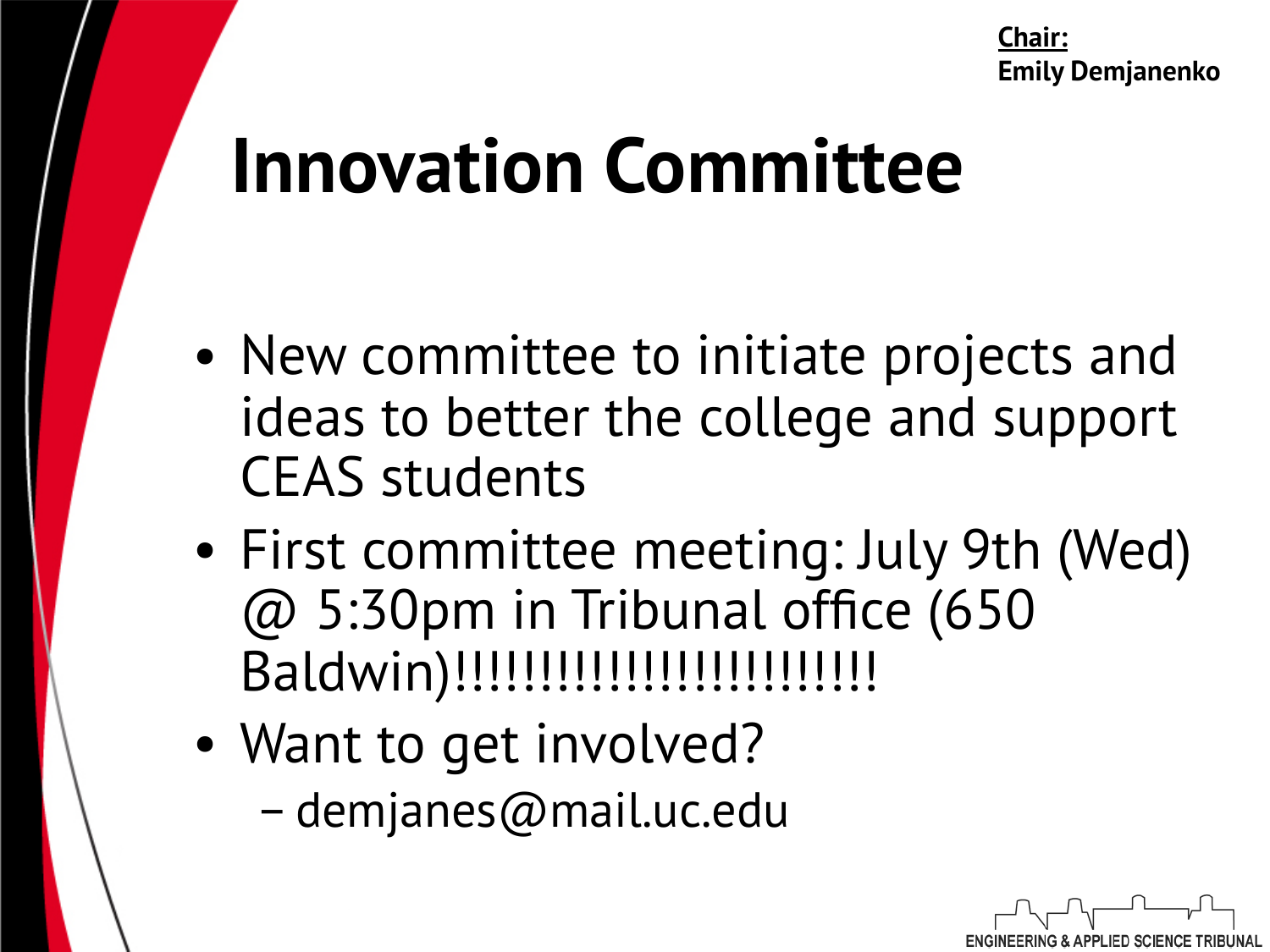

Chair:
Emily Demjanenko
# Innovation Committee

New committee to initiate projects and ideas to better the college and support CEAS students
First committee meeting: July 9th (Wed) @ 5:30pm in Tribunal office (650 Baldwin)!!!!!!!!!!!!!!!!!!!!!!!!!
Want to get involved?
demjanes@mail.uc.edu